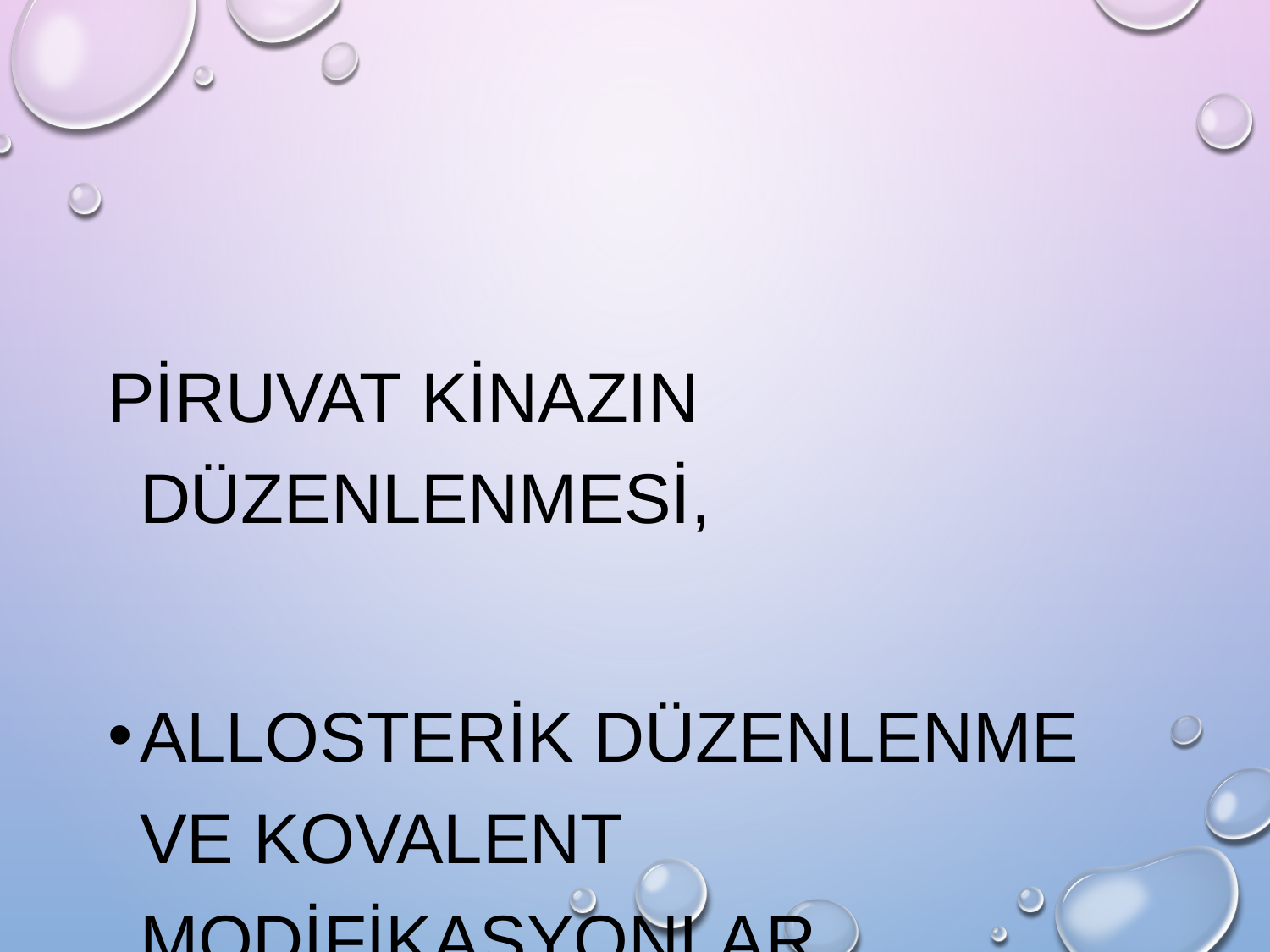

Piruvat kinazın düzenlenmesi,

Allosterik düzenlenme ve kovalent modifikasyonlar,